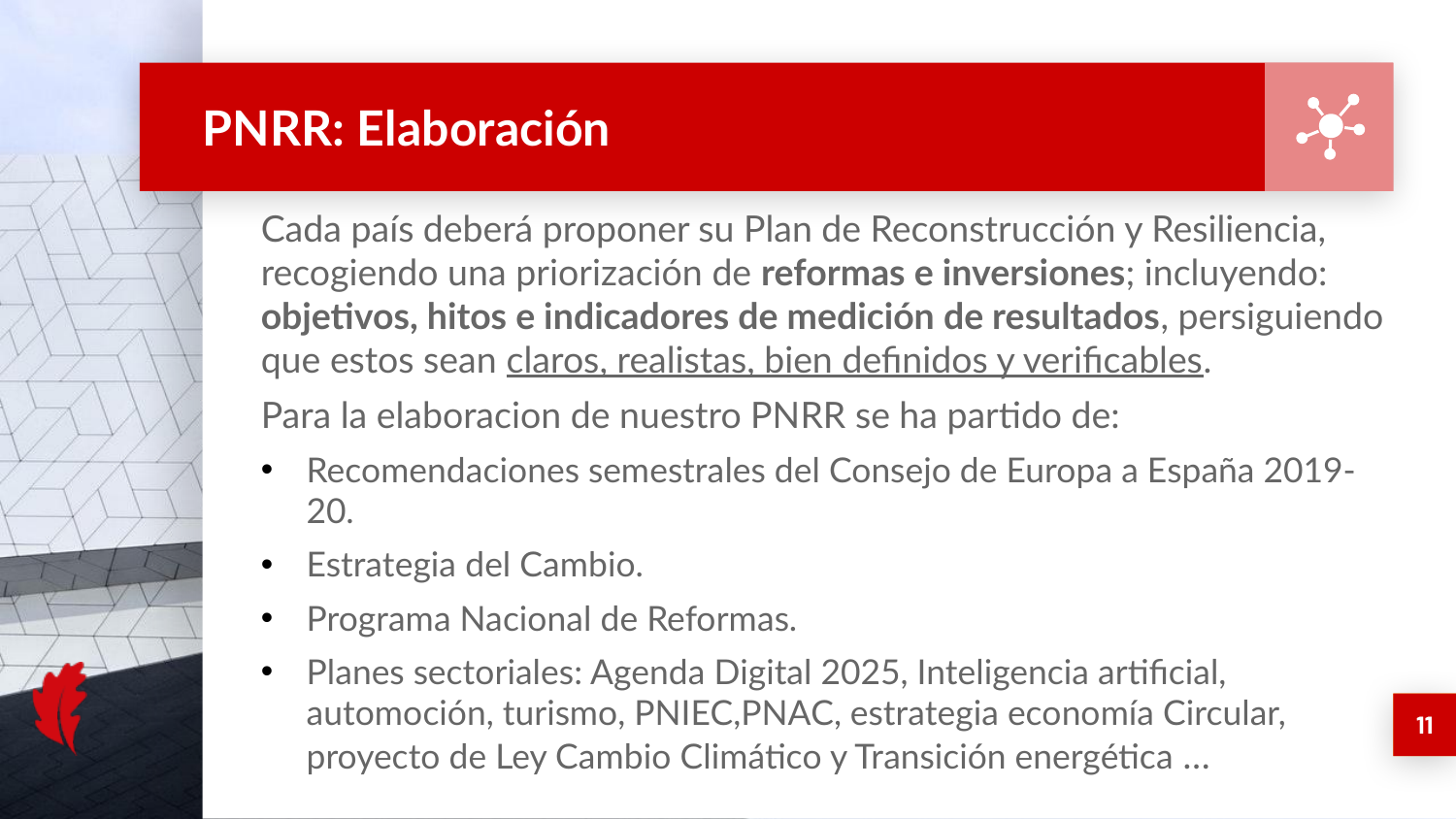

# PNRR: Elaboración

Cada país deberá proponer su Plan de Reconstrucción y Resiliencia, recogiendo una priorización de reformas e inversiones; incluyendo: objetivos, hitos e indicadores de medición de resultados, persiguiendo que estos sean claros, realistas, bien definidos y verificables.
Para la elaboracion de nuestro PNRR se ha partido de:
Recomendaciones semestrales del Consejo de Europa a España 2019-20.
Estrategia del Cambio.
Programa Nacional de Reformas.
Planes sectoriales: Agenda Digital 2025, Inteligencia artificial, automoción, turismo, PNIEC,PNAC, estrategia economía Circular, proyecto de Ley Cambio Climático y Transición energética …
11